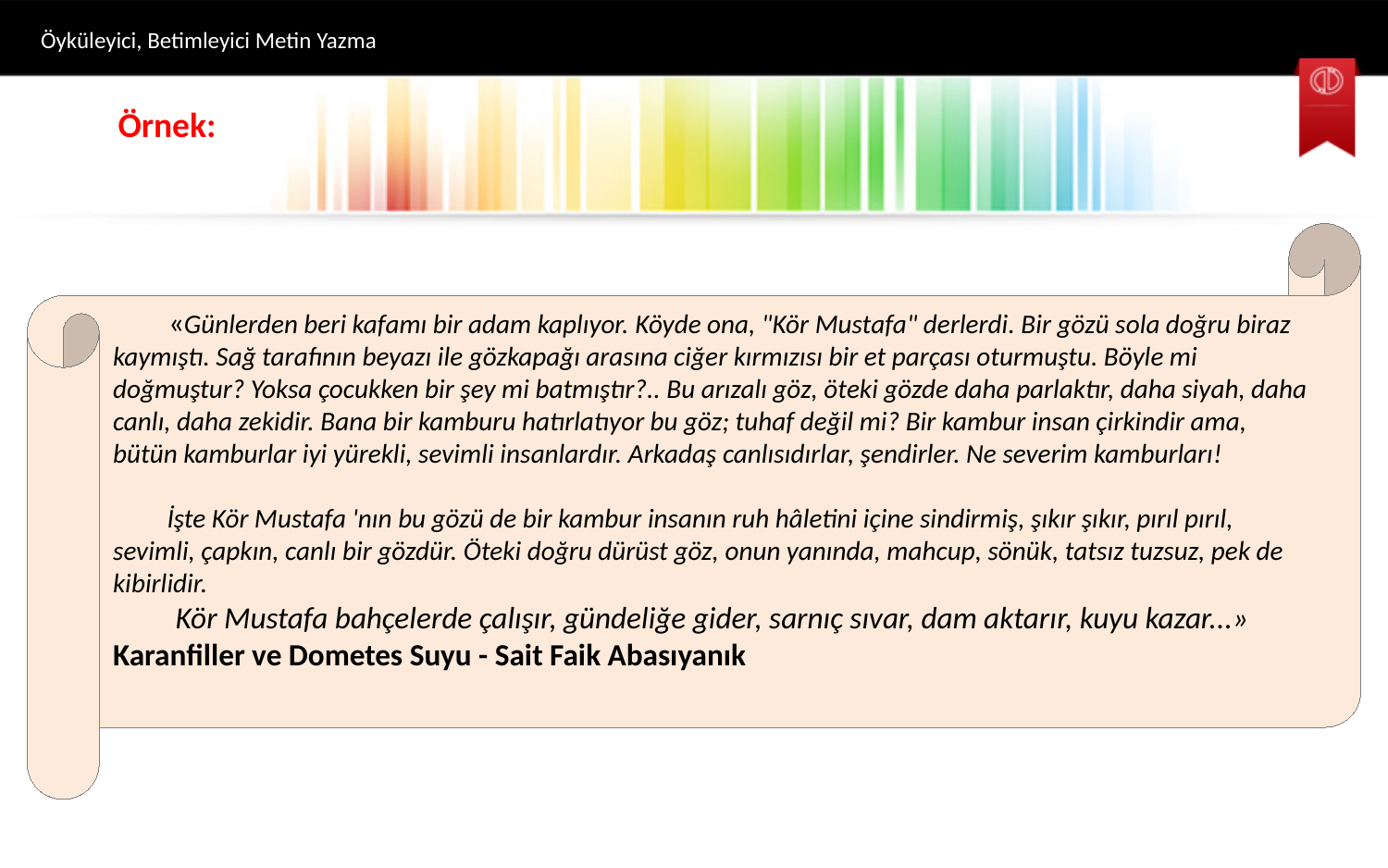

Öyküleyici, Betimleyici Metin Yazma

Örnek:
        «Günlerden beri kafamı bir adam kaplıyor. Köyde ona, "Kör Mustafa" derlerdi. Bir gözü sola doğru biraz kaymıştı. Sağ tarafının beyazı ile gözkapağı arasına ciğer kırmızısı bir et parçası oturmuştu. Böyle mi doğmuştur? Yoksa çocukken bir şey mi batmıştır?.. Bu arızalı göz, öteki gözde daha parlaktır, daha siyah, daha canlı, daha zekidir. Bana bir kamburu hatırlatıyor bu göz; tuhaf değil mi? Bir kambur insan çirkindir ama, bütün kamburlar iyi yürekli, sevimli insanlardır. Arkadaş canlısıdırlar, şendirler. Ne severim kamburları!
         İşte Kör Mustafa 'nın bu gözü de bir kambur insanın ruh hâletini içine sindirmiş, şıkır şıkır, pırıl pırıl, sevimli, çapkın, canlı bir gözdür. Öteki doğru dürüst göz, onun yanında, mahcup, sönük, tatsız tuzsuz, pek de kibirlidir.
         Kör Mustafa bahçelerde çalışır, gündeliğe gider, sarnıç sıvar, dam aktarır, kuyu kazar...»
Karanfiller ve Dometes Suyu - Sait Faik Abasıyanık